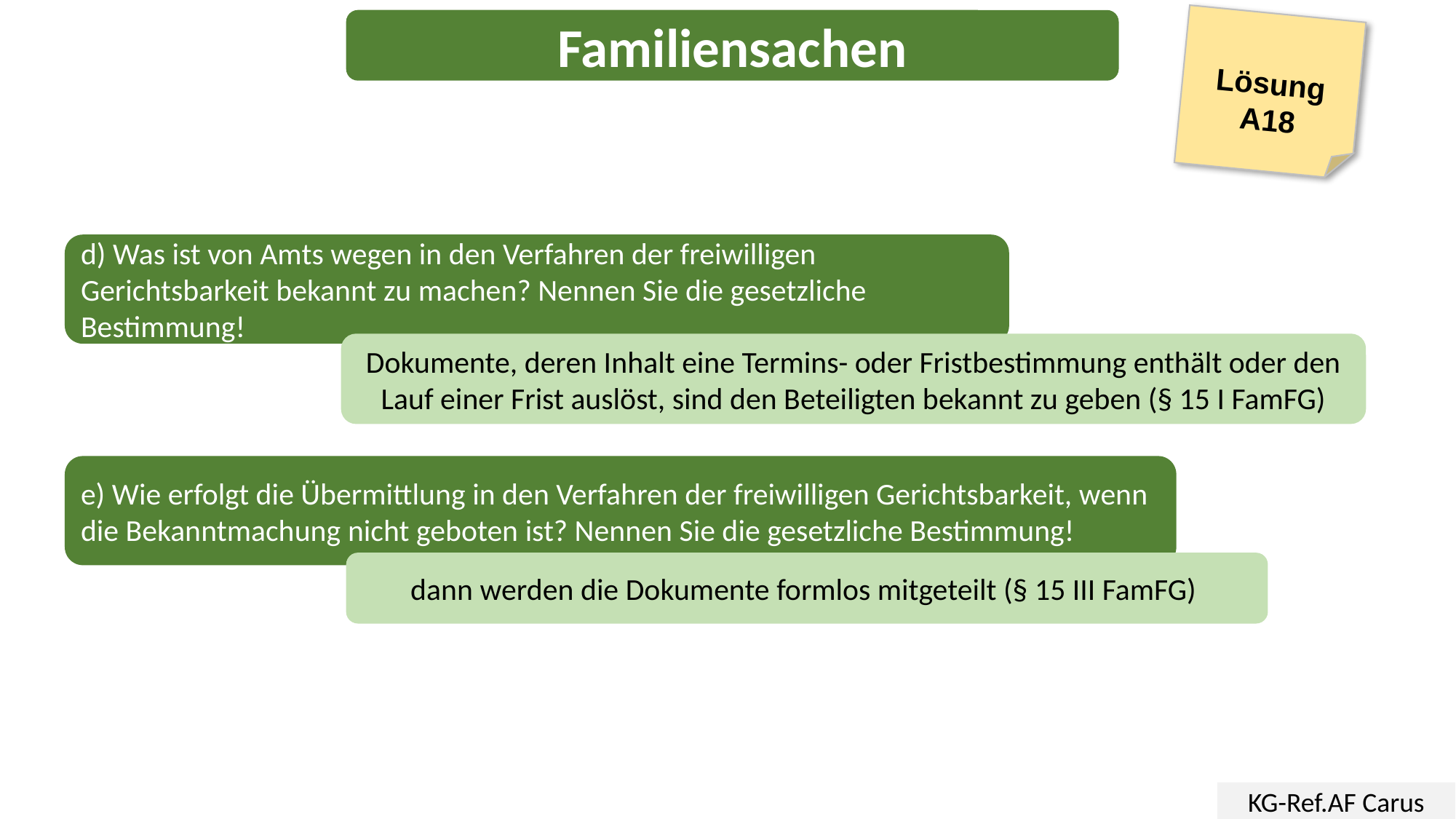

Familiensachen

Lösung
A18
d) Was ist von Amts wegen in den Verfahren der freiwilligen Gerichtsbarkeit bekannt zu machen? Nennen Sie die gesetzliche Bestimmung!
Dokumente, deren Inhalt eine Termins- oder Fristbestimmung enthält oder den Lauf einer Frist auslöst, sind den Beteiligten bekannt zu geben (§ 15 I FamFG)
e) Wie erfolgt die Übermittlung in den Verfahren der freiwilligen Gerichtsbarkeit, wenn die Bekanntmachung nicht geboten ist? Nennen Sie die gesetzliche Bestimmung!
dann werden die Dokumente formlos mitgeteilt (§ 15 III FamFG)
KG-Ref.AF Carus